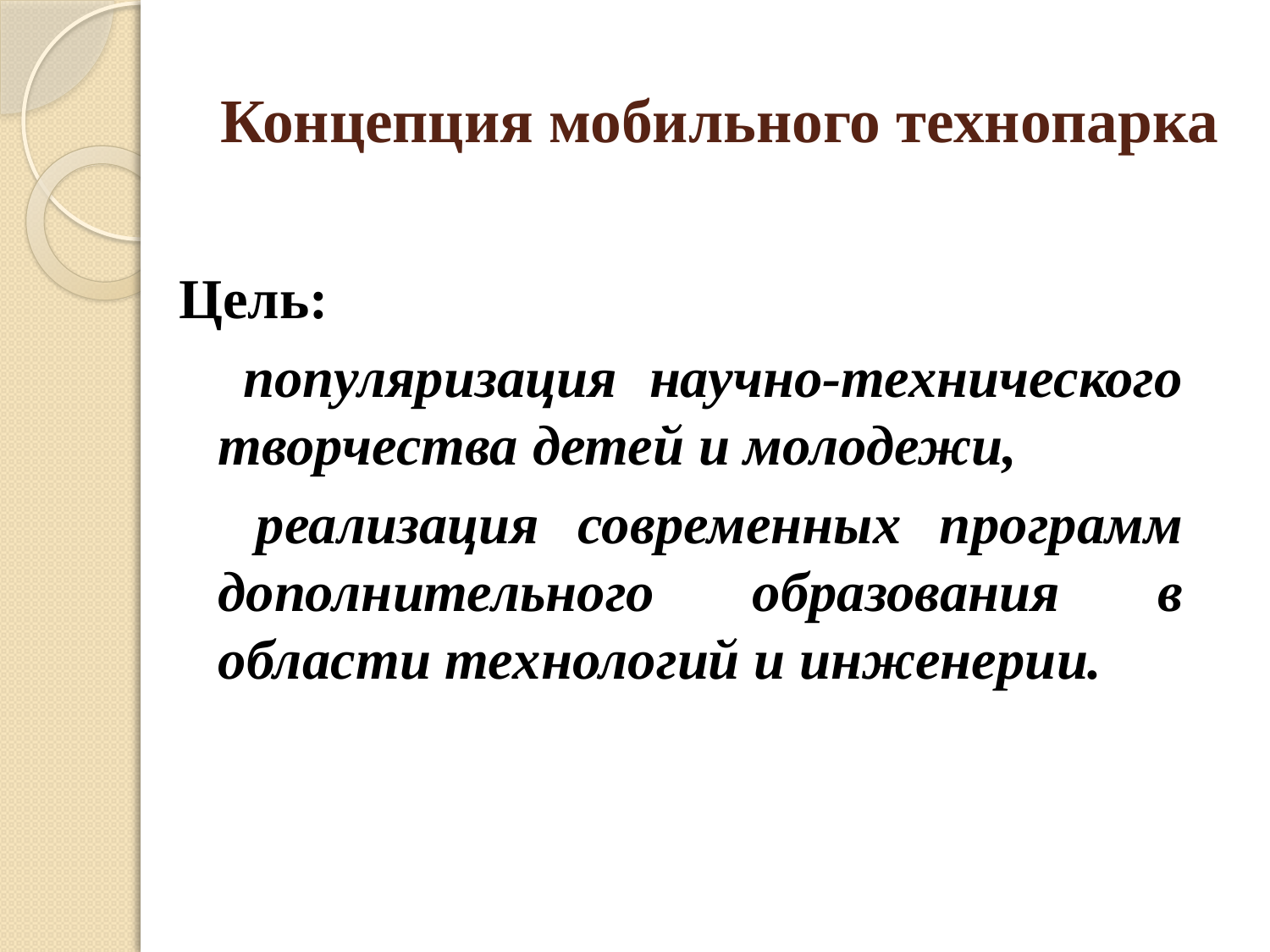

# Концепция мобильного технопарка
Цель:
  популяризация научно-технического творчества детей и молодежи,
  реализация современных программ дополнительного образования в области технологий и инженерии.